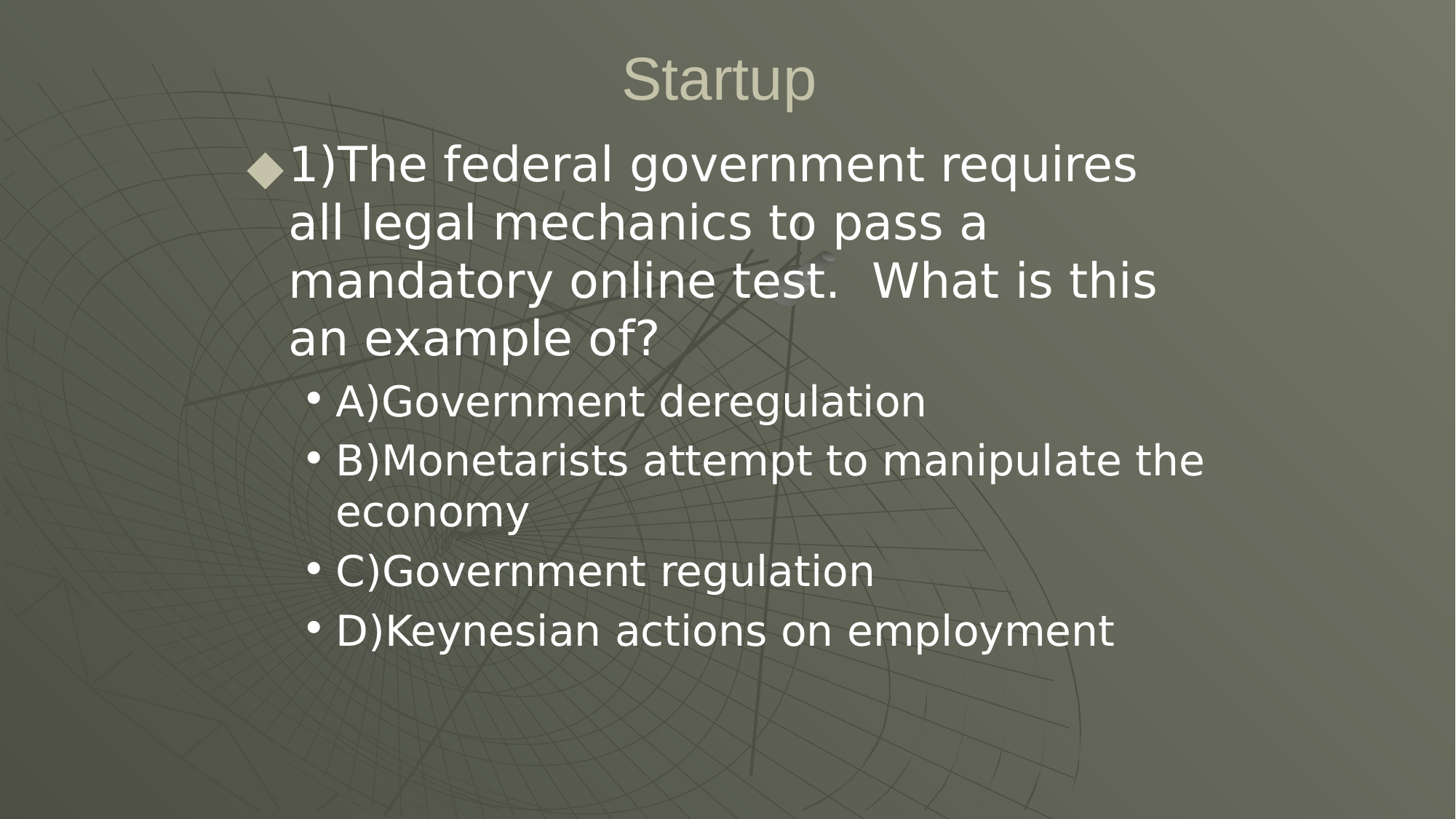

# Startup
1)The federal government requires all legal mechanics to pass a mandatory online test.  What is this an example of?
A)Government deregulation
B)Monetarists attempt to manipulate the economy
C)Government regulation
D)Keynesian actions on employment